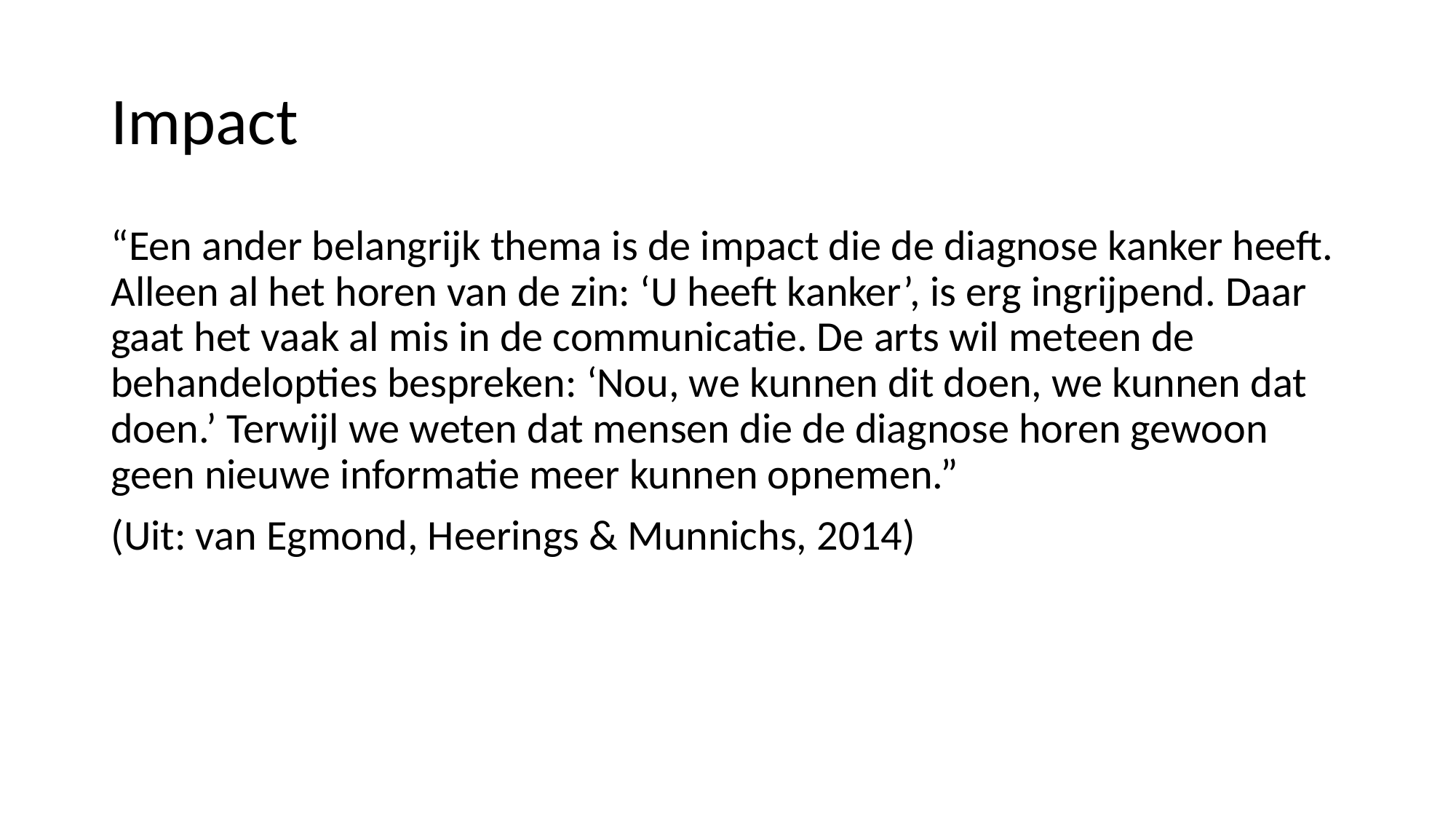

# Impact
“Een ander belangrijk thema is de impact die de diagnose kanker heeft. Alleen al het horen van de zin: ‘U heeft kanker’, is erg ingrijpend. Daar gaat het vaak al mis in de communicatie. De arts wil meteen de behandelopties bespreken: ‘Nou, we kunnen dit doen, we kunnen dat doen.’ Terwijl we weten dat mensen die de diagnose horen gewoon geen nieuwe informatie meer kunnen opnemen.”
(Uit: van Egmond, Heerings & Munnichs, 2014)